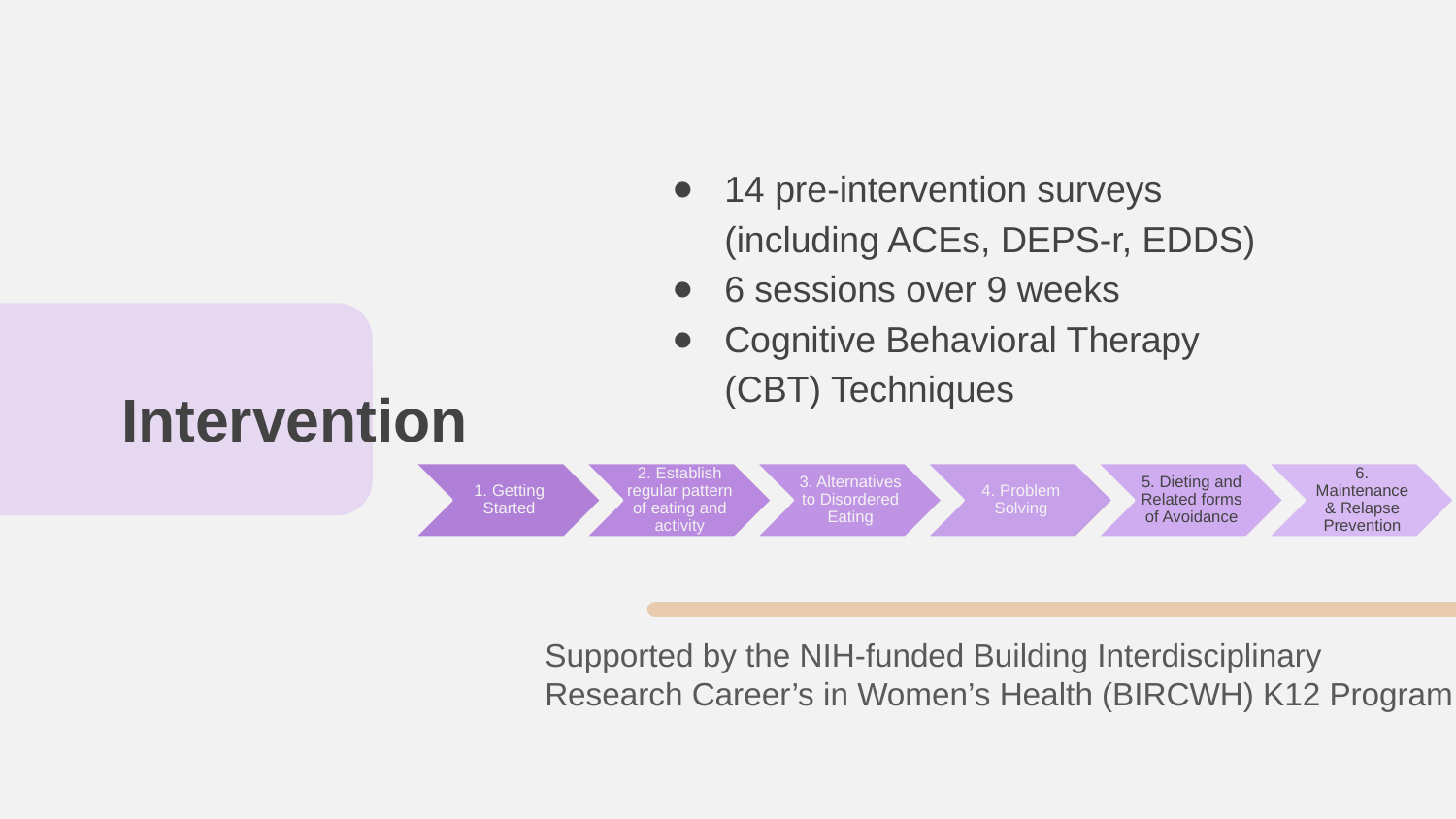

14 pre-intervention surveys (including ACEs, DEPS-r, EDDS)
6 sessions over 9 weeks
Cognitive Behavioral Therapy (CBT) Techniques
1. Getting Started
2. Establish regular pattern of eating and activity
3. Alternatives to Disordered Eating
4. Problem Solving
5. Dieting and Related forms of Avoidance
6. Maintenance & Relapse Prevention
# Intervention
Supported by the NIH-funded Building Interdisciplinary Research Career’s in Women’s Health (BIRCWH) K12 Program